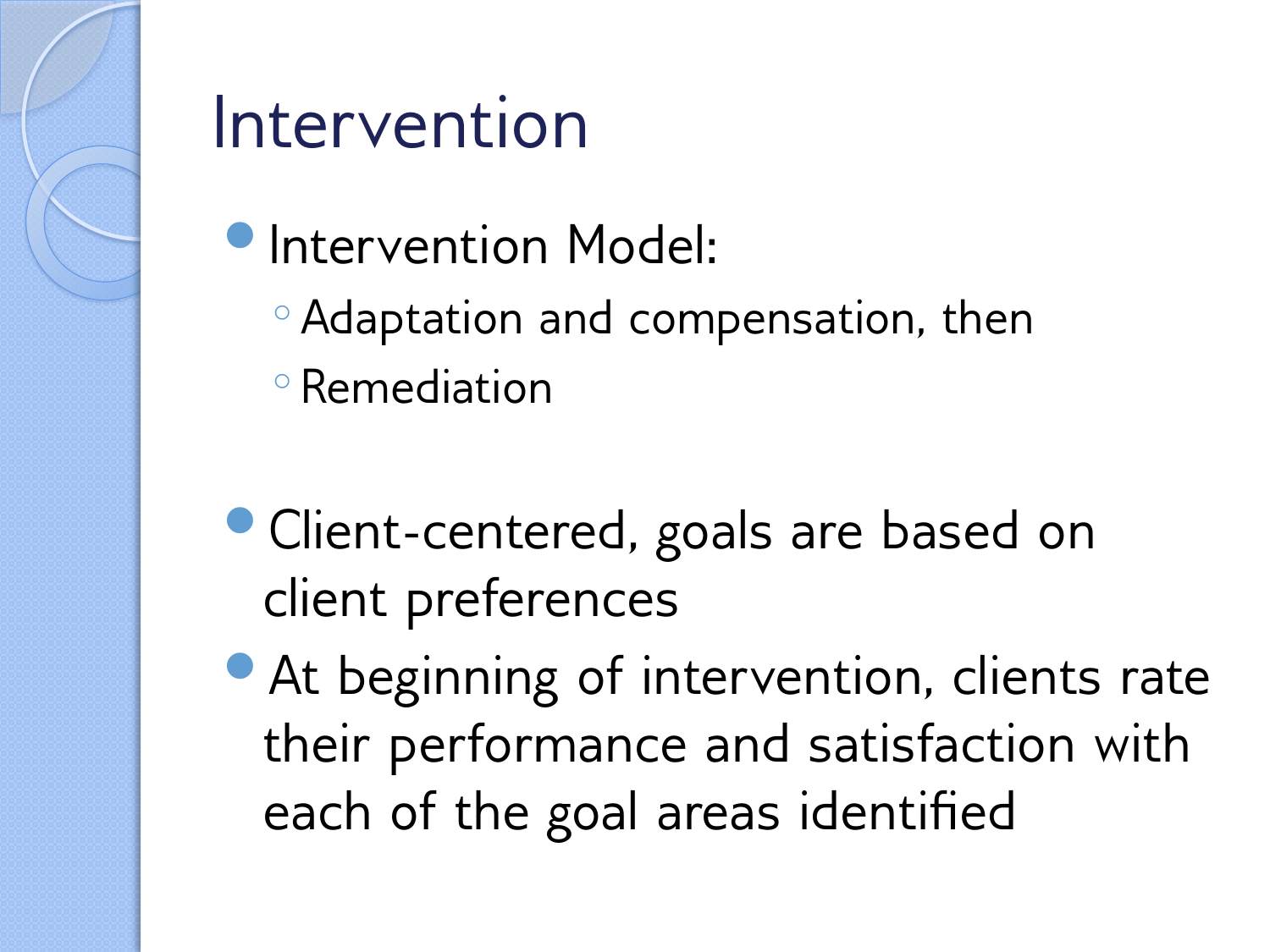

# Intervention
Intervention Model:
Adaptation and compensation, then
Remediation

Client-centered, goals are based on client preferences
At beginning of intervention, clients rate their performance and satisfaction with each of the goal areas identified